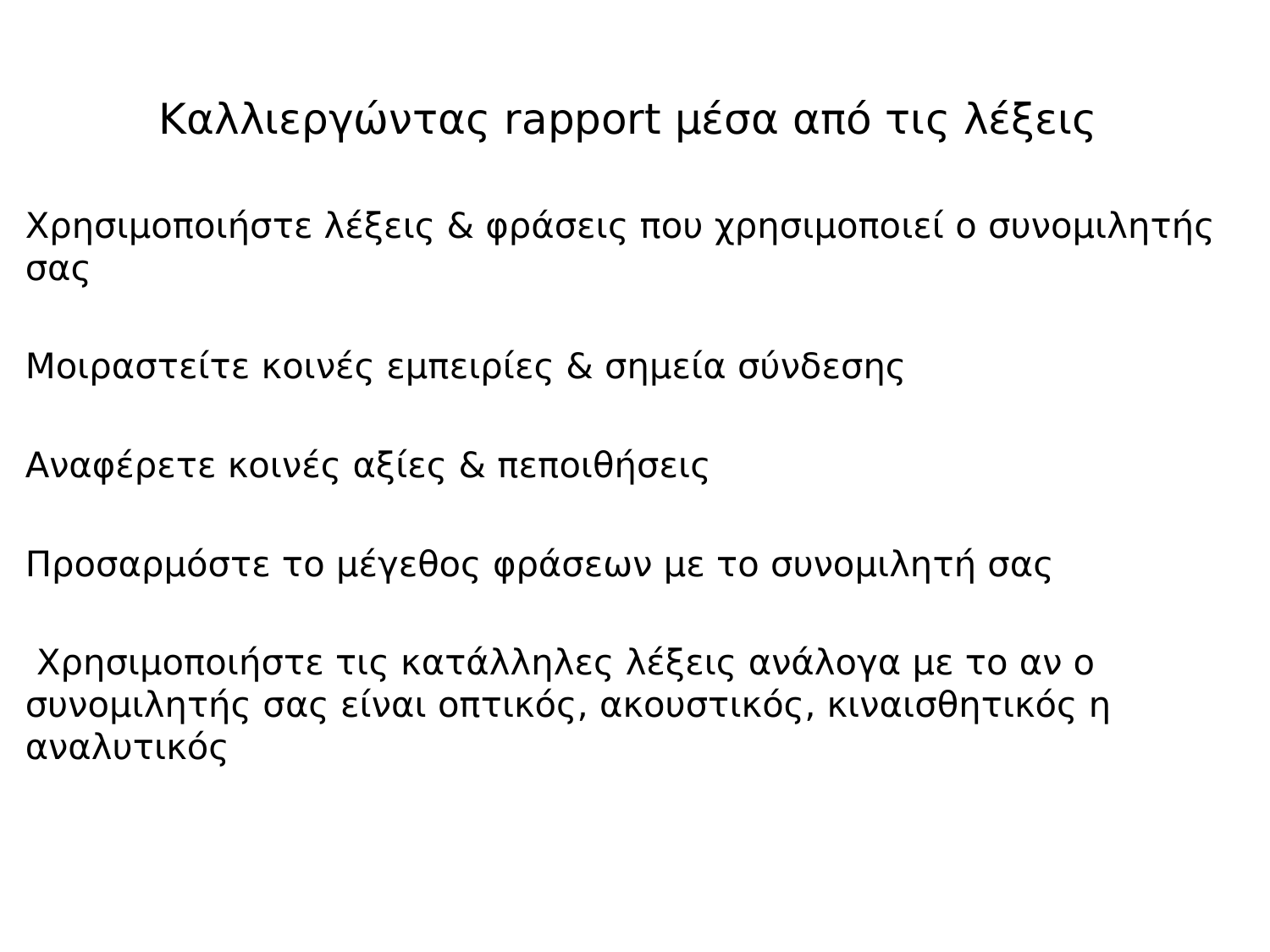

Καλλιεργώντας rapport μέσα από τις λέξεις
	Χρησιμοποιήστε λέξεις & φράσεις που χρησιμοποιεί ο συνομιλητής σας

	Μοιραστείτε κοινές εμπειρίες & σημεία σύνδεσης

	Αναφέρετε κοινές αξίες & πεποιθήσεις

	Προσαρμόστε το μέγεθος φράσεων με το συνομιλητή σας

	 Χρησιμοποιήστε τις κατάλληλες λέξεις ανάλογα με το αν ο συνομιλητής σας είναι οπτικός, ακουστικός, κιναισθητικός η αναλυτικός